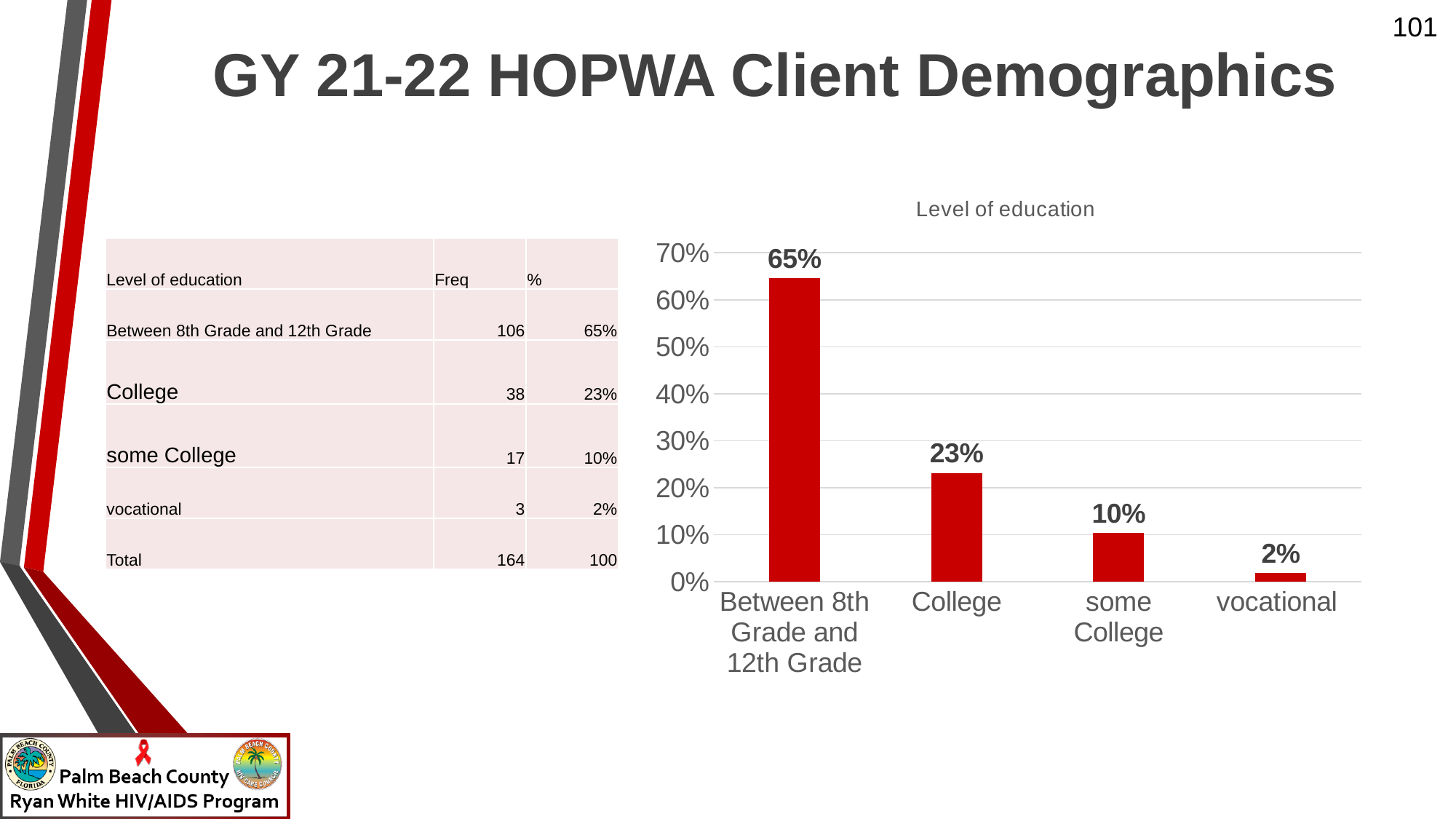

# GY 21-22 HOPWA Client Demographics

### Chart: Level of education

| Category |  |
|---|---|
| Between 8th Grade and 12th Grade | 0.6463414634146342 |
| College | 0.23170731707317074 |
| some College | 0.10365853658536585 |
| vocational  | 0.018292682926829267 |
| Level of education | Freq | % |
| --- | --- | --- |
| Between 8th Grade and 12th Grade | 106 | 65% |
| College | 38 | 23% |
| some College | 17 | 10% |
| vocational | 3 | 2% |
| Total | 164 | 100 |